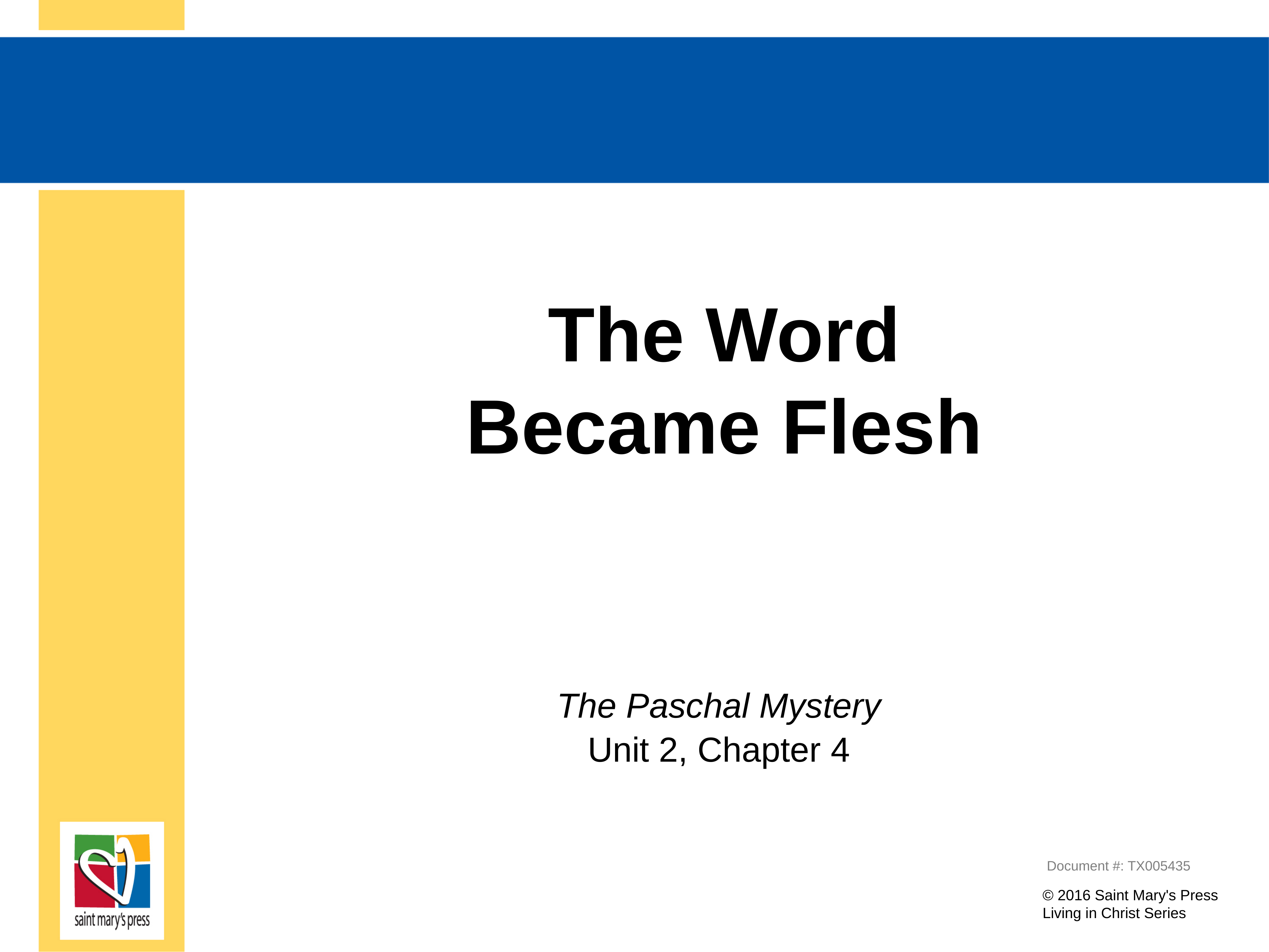

# The Word Became Flesh
The Paschal Mystery
Unit 2, Chapter 4
Document #: TX005435